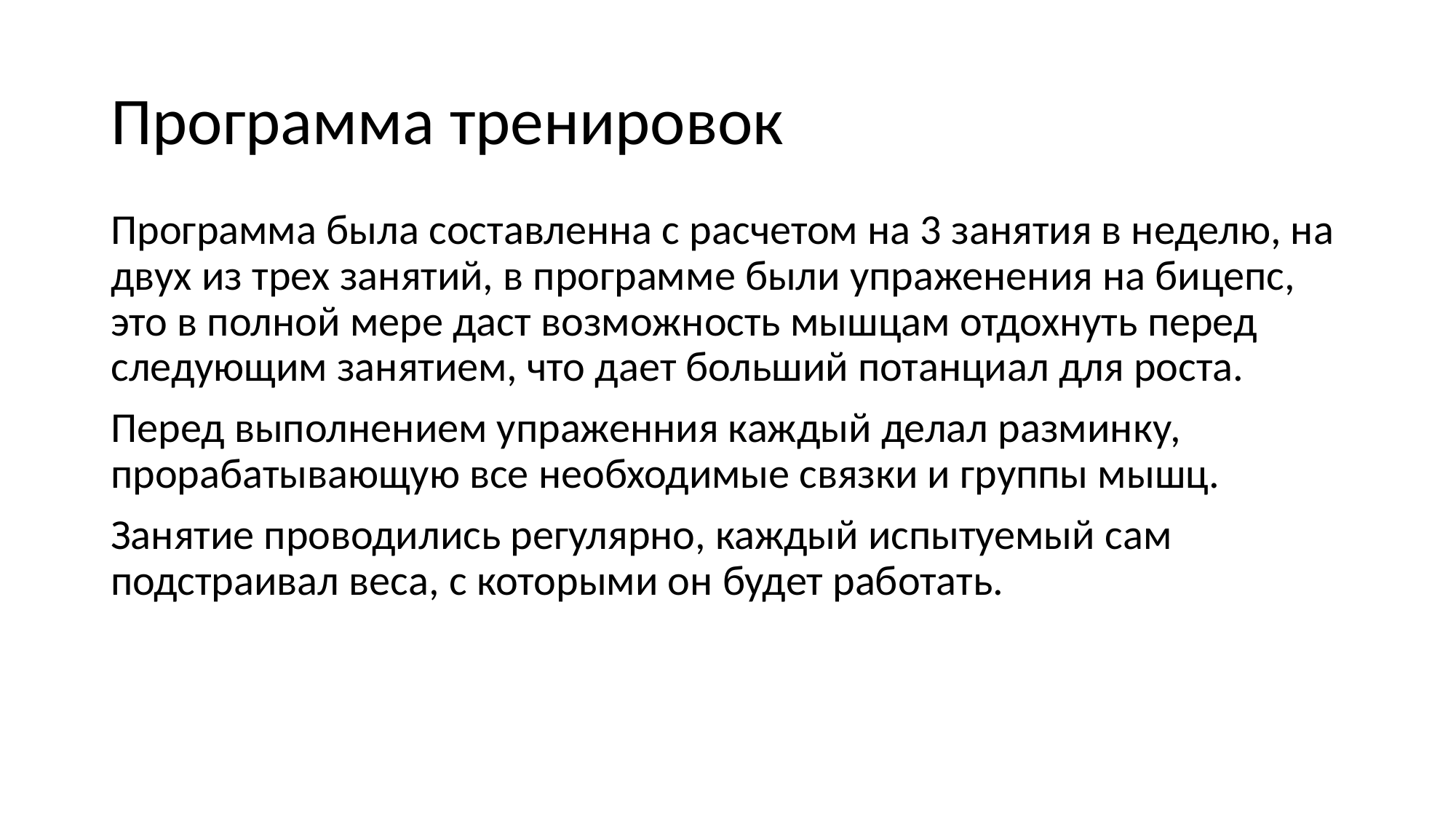

# Программа тренировок
Программа была составленна с расчетом на 3 занятия в неделю, на двух из трех занятий, в программе были упраженения на бицепс, это в полной мере даст возможность мышцам отдохнуть перед следующим занятием, что дает больший потанциал для роста.
Перед выполнением упраженния каждый делал разминку, прорабатывающую все необходимые связки и группы мышц.
Занятие проводились регулярно, каждый испытуемый сам подстраивал веса, с которыми он будет работать.